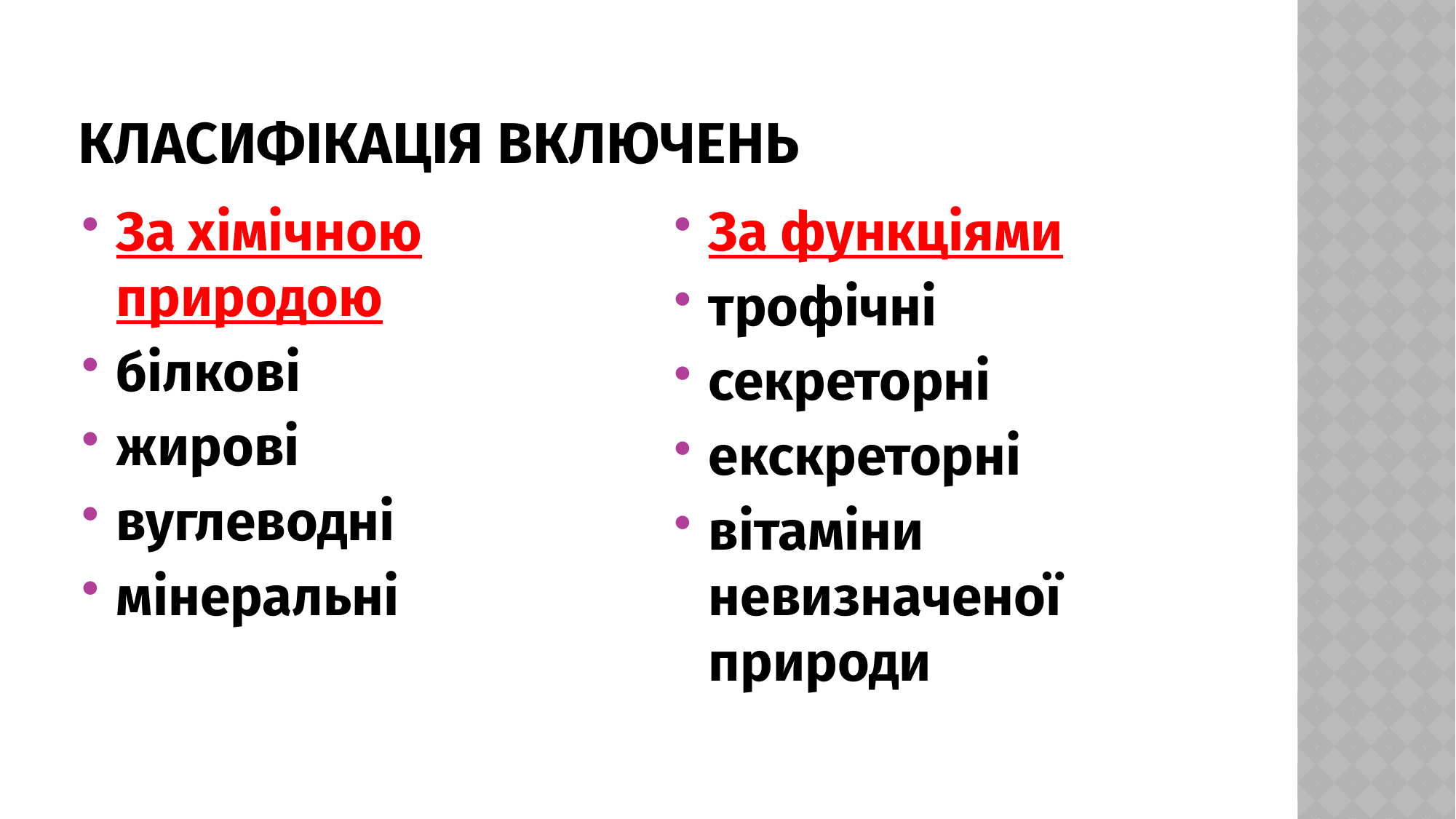

# Класифікація включень
За хімічною природою
білкові
жирові
вуглеводні
мінеральні

За функціями
трофічні
секреторні
екскреторні
вітаміни невизначеної природи